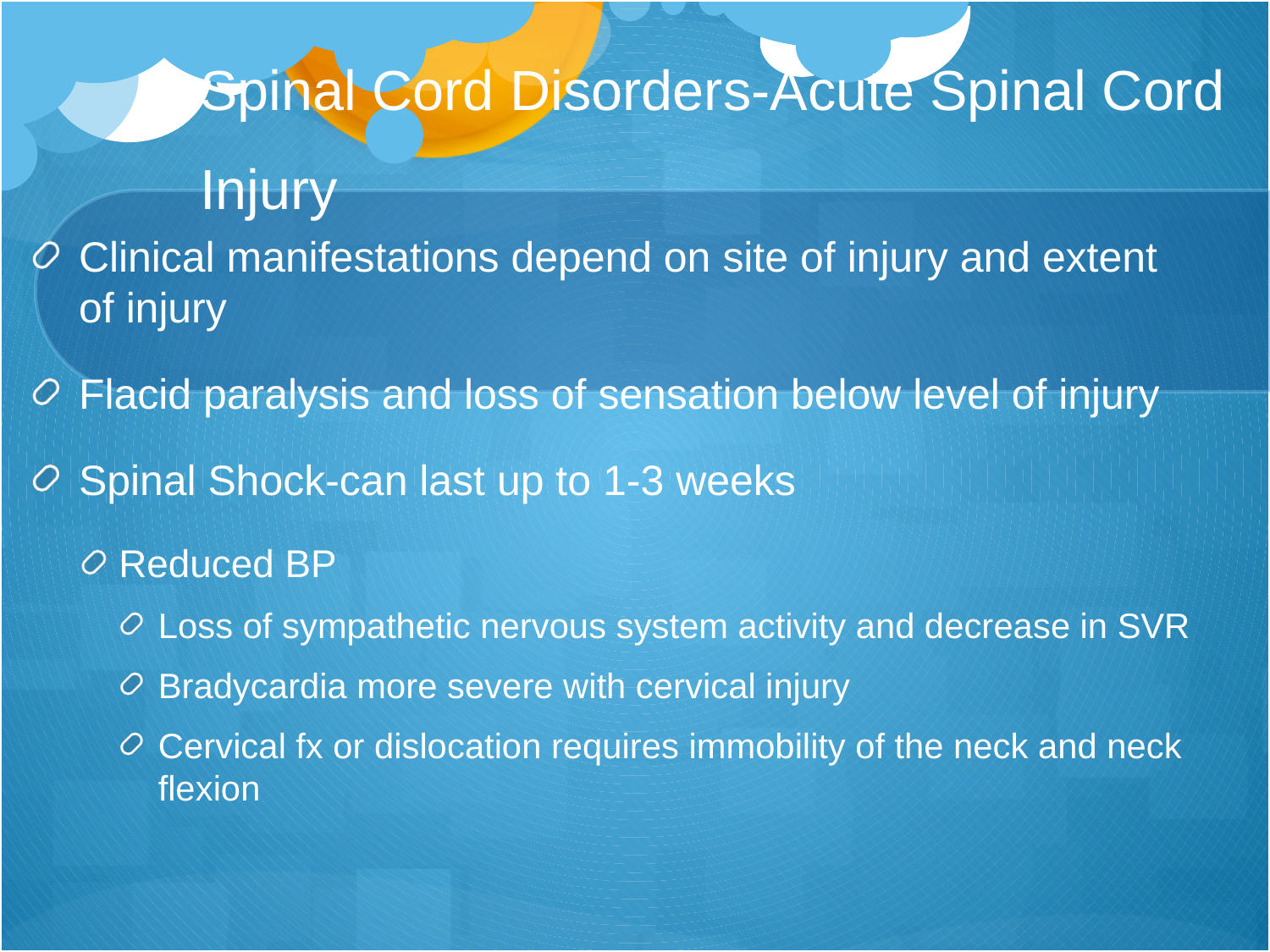

# Spinal Cord Disorders-Acute Spinal Cord Injury
Clinical manifestations depend on site of injury and extent of injury
Flacid paralysis and loss of sensation below level of injury
Spinal Shock-can last up to 1-3 weeks
Reduced BP
Loss of sympathetic nervous system activity and decrease in SVR
Bradycardia more severe with cervical injury
Cervical fx or dislocation requires immobility of the neck and neck flexion